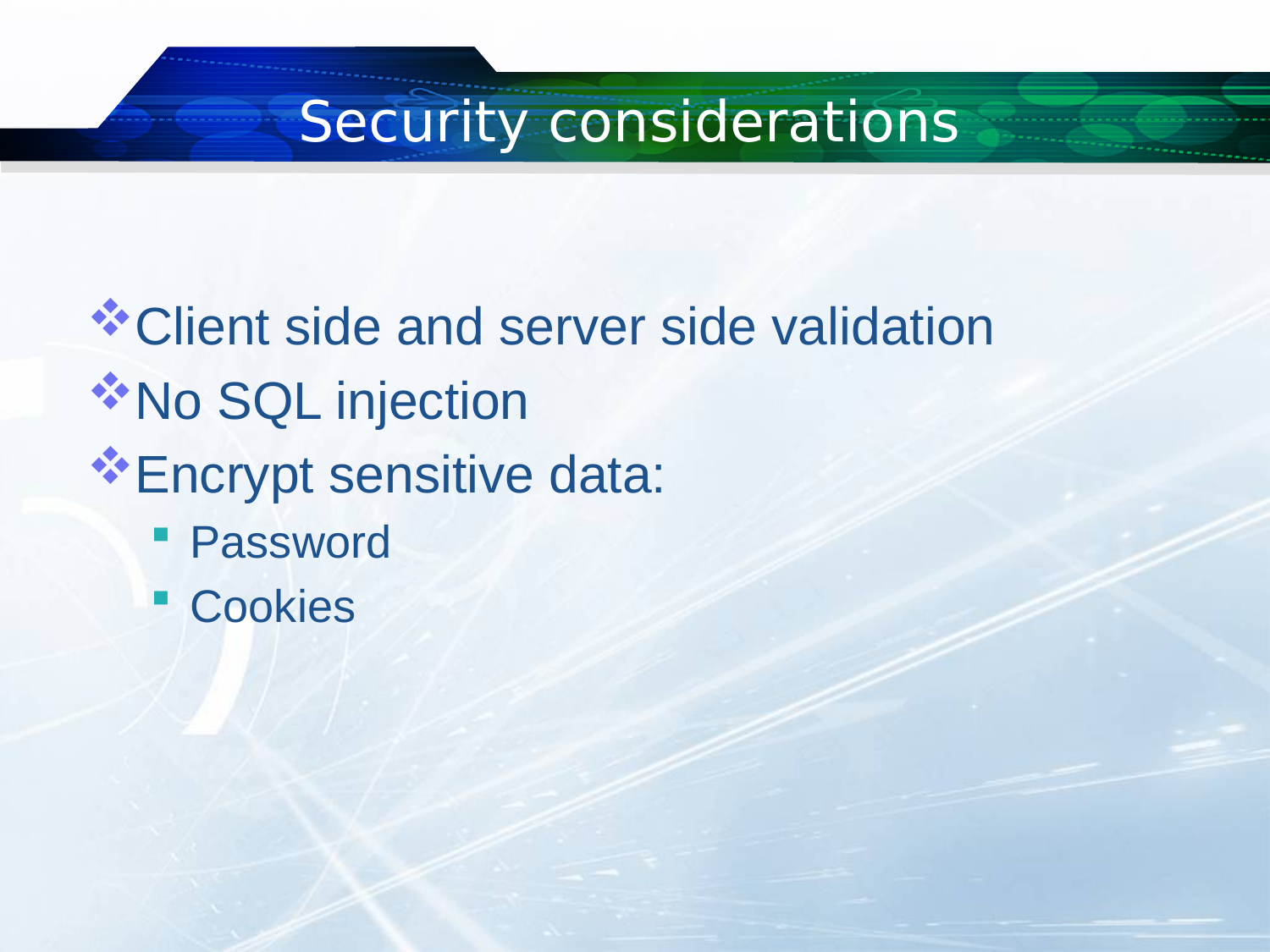

# Security considerations
Client side and server side validation
No SQL injection
Encrypt sensitive data:
Password
Cookies